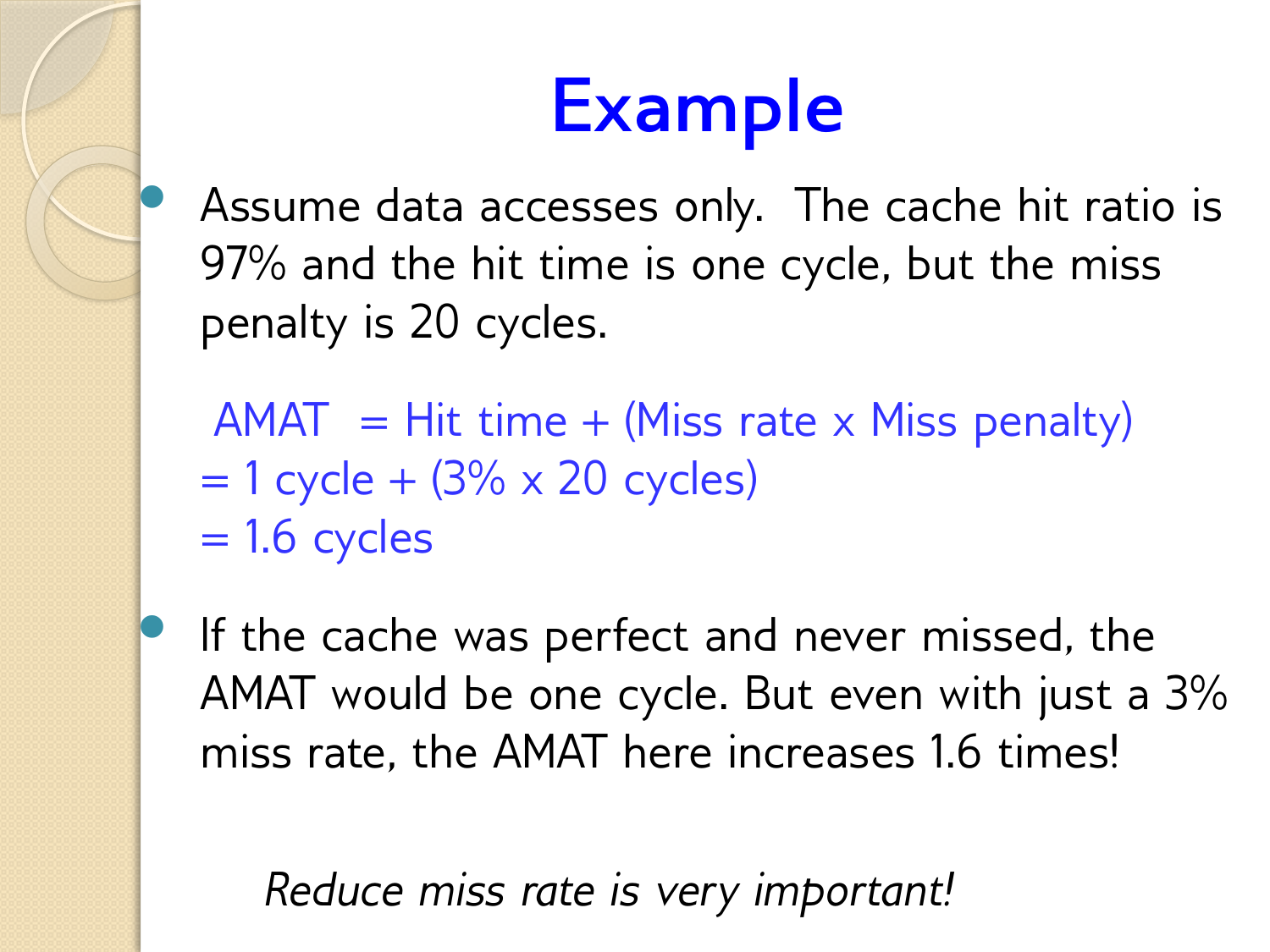

# Example
Assume data accesses only.  The cache hit ratio is 97% and the hit time is one cycle, but the miss penalty is 20 cycles.
		  AMAT  = Hit time + (Miss rate x Miss penalty)
			 = 1 cycle + (3% x 20 cycles)
			 = 1.6 cycles
If the cache was perfect and never missed, the AMAT would be one cycle. But even with just a 3% miss rate, the AMAT here increases 1.6 times!

		Reduce miss rate is very important!